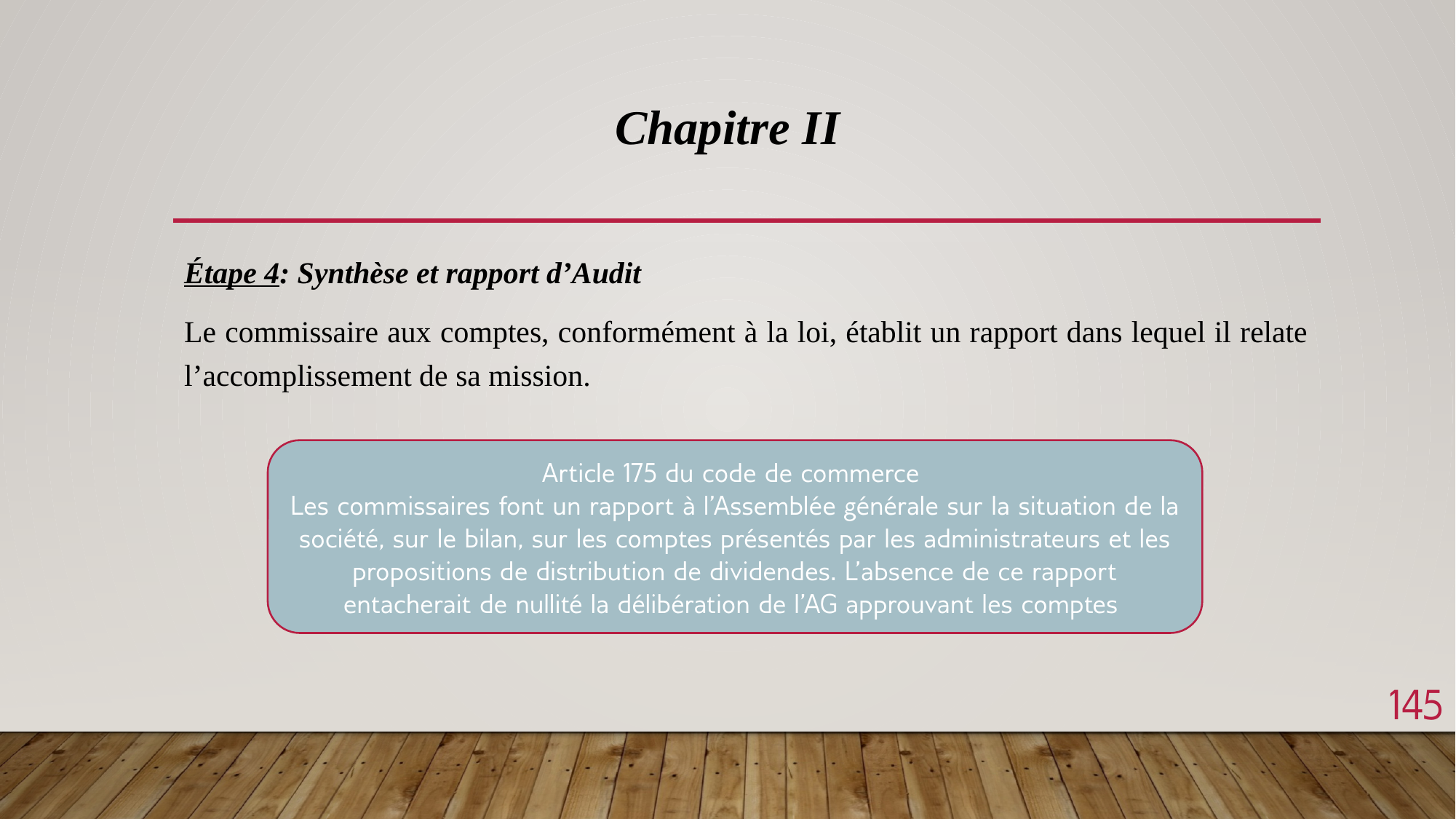

Chapitre II
Étape 4: Synthèse et rapport d’Audit
Le commissaire aux comptes, conformément à la loi, établit un rapport dans lequel il relate l’accomplissement de sa mission.
Article 175 du code de commerce
Les commissaires font un rapport à l’Assemblée générale sur la situation de la société, sur le bilan, sur les comptes présentés par les administrateurs et les propositions de distribution de dividendes. L’absence de ce rapport entacherait de nullité la délibération de l’AG approuvant les comptes
145